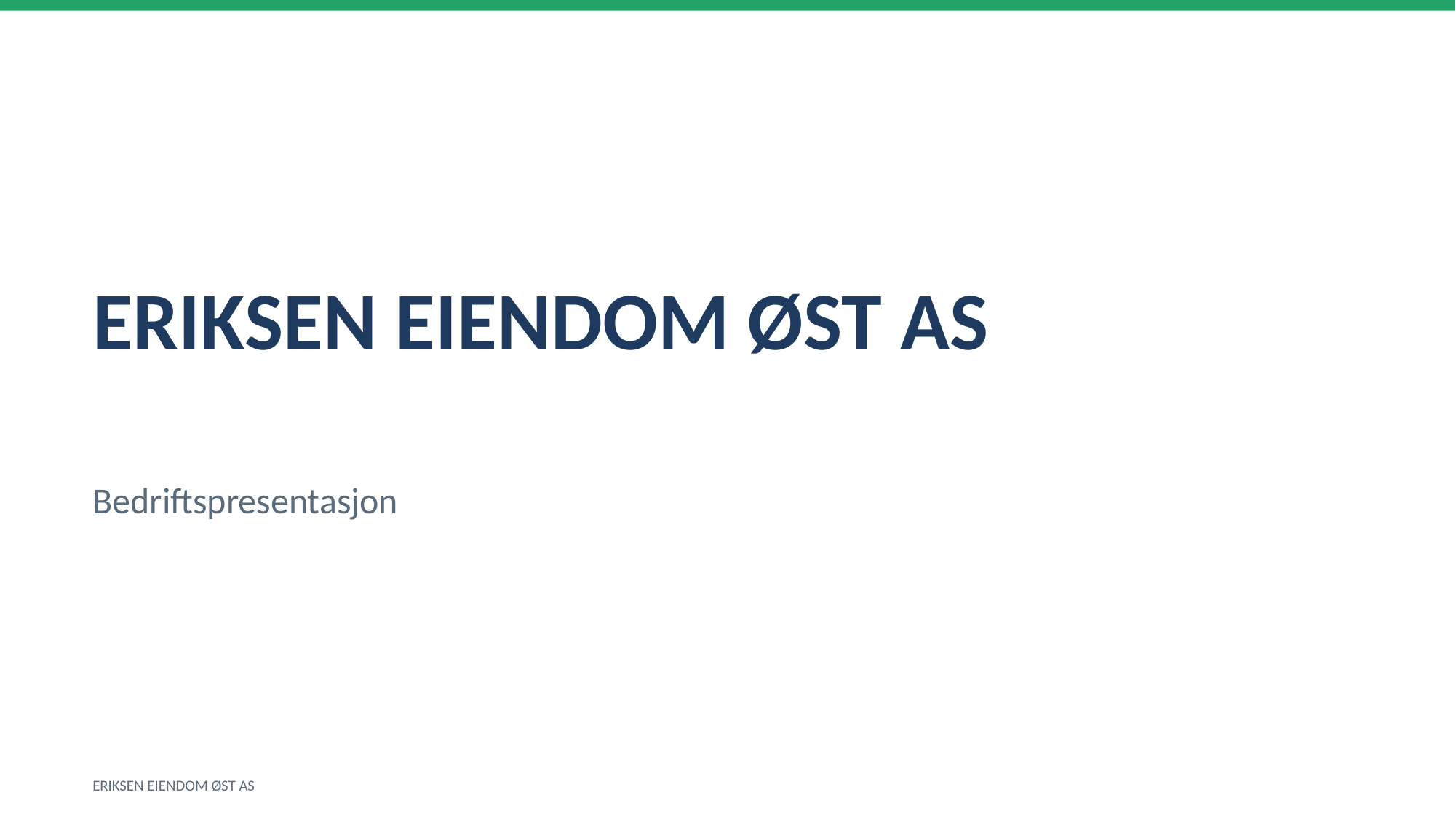

ERIKSEN EIENDOM ØST AS
Bedriftspresentasjon
ERIKSEN EIENDOM ØST AS